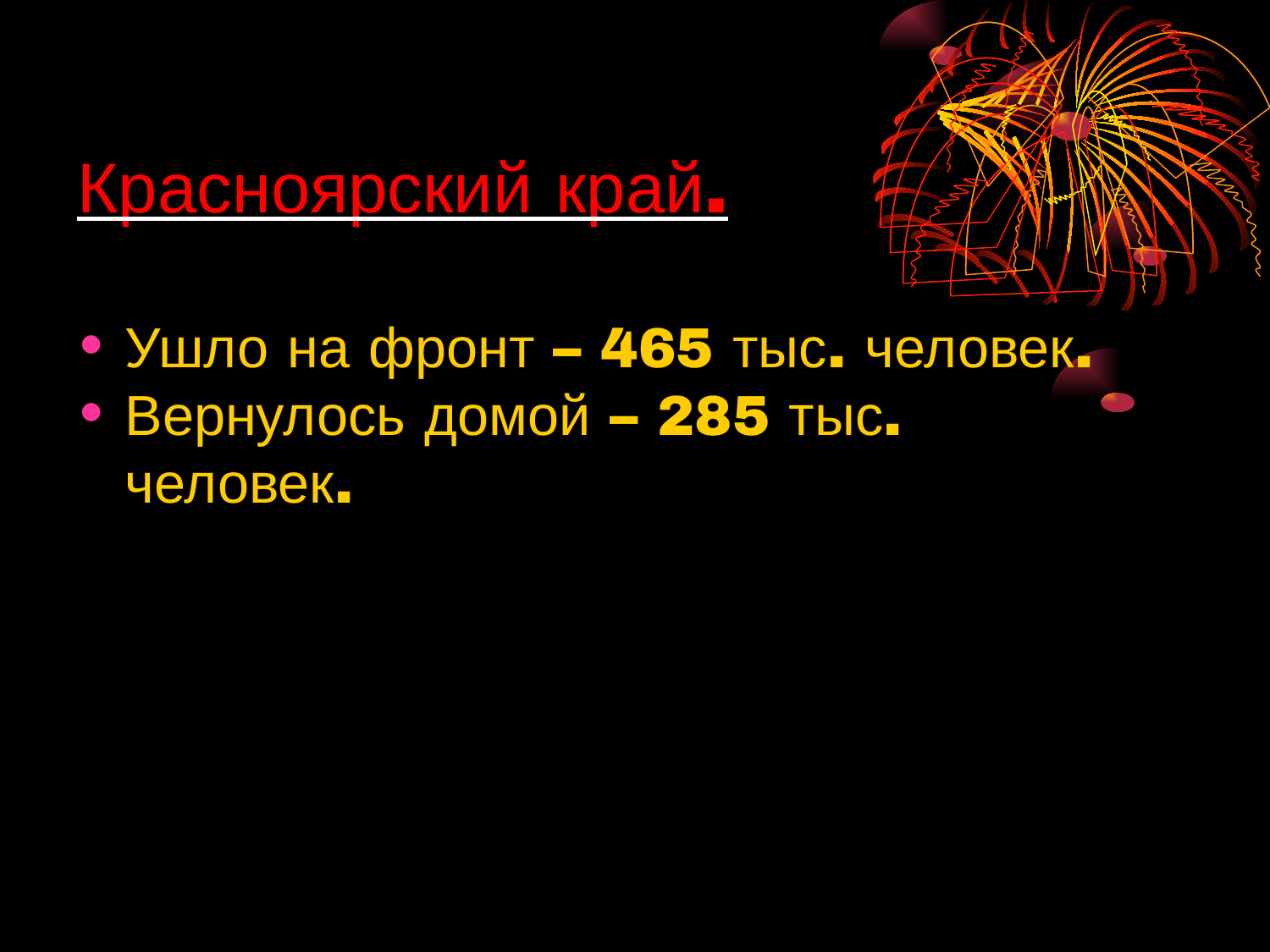

Красноярский край.

Ушло на фронт – 465 тыс. человек.
Вернулось домой – 285 тыс. человек.